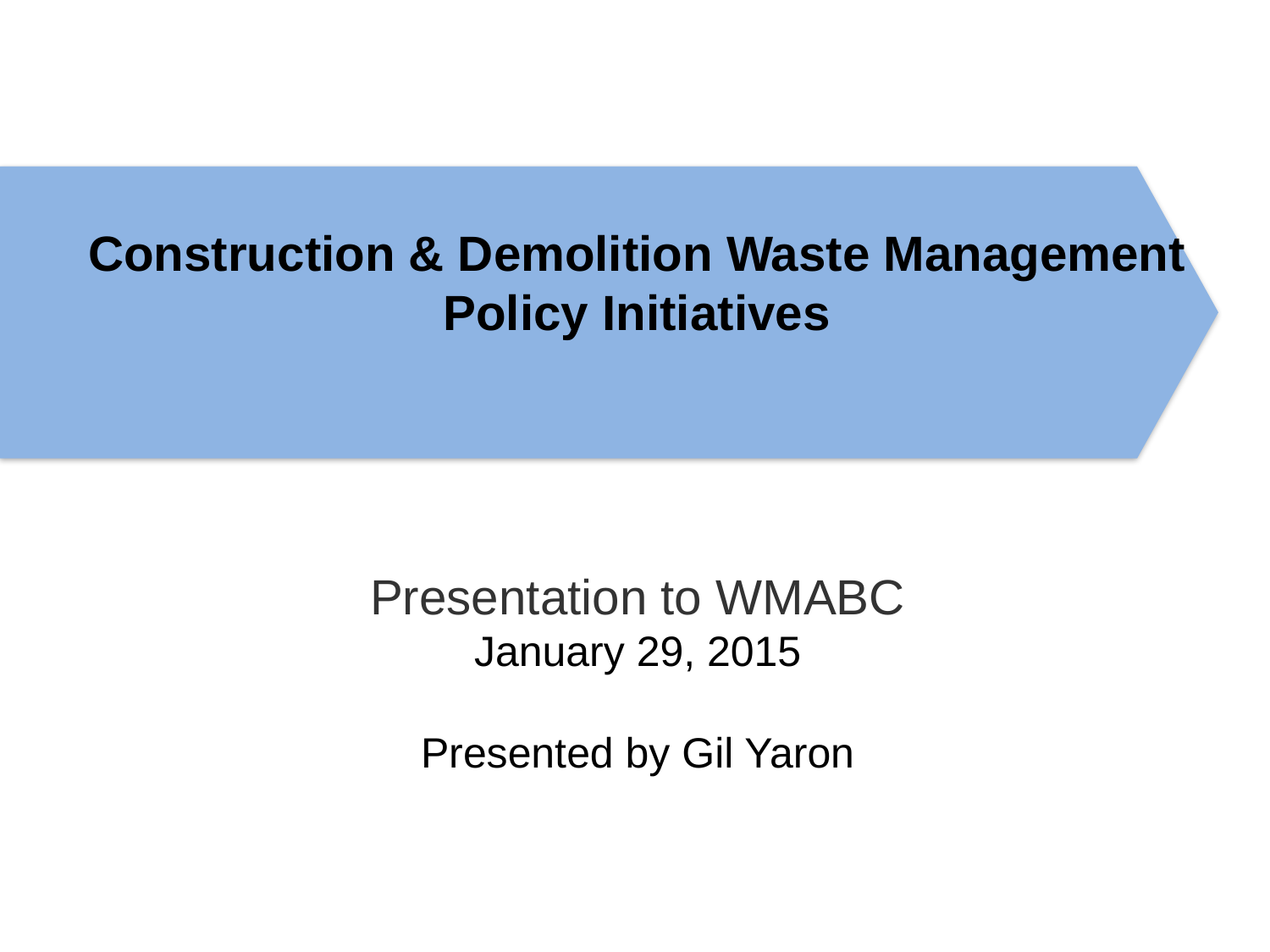

Construction & Demolition Waste Management Policy Initiatives
Presentation to WMABC
January 29, 2015

Presented by Gil Yaron